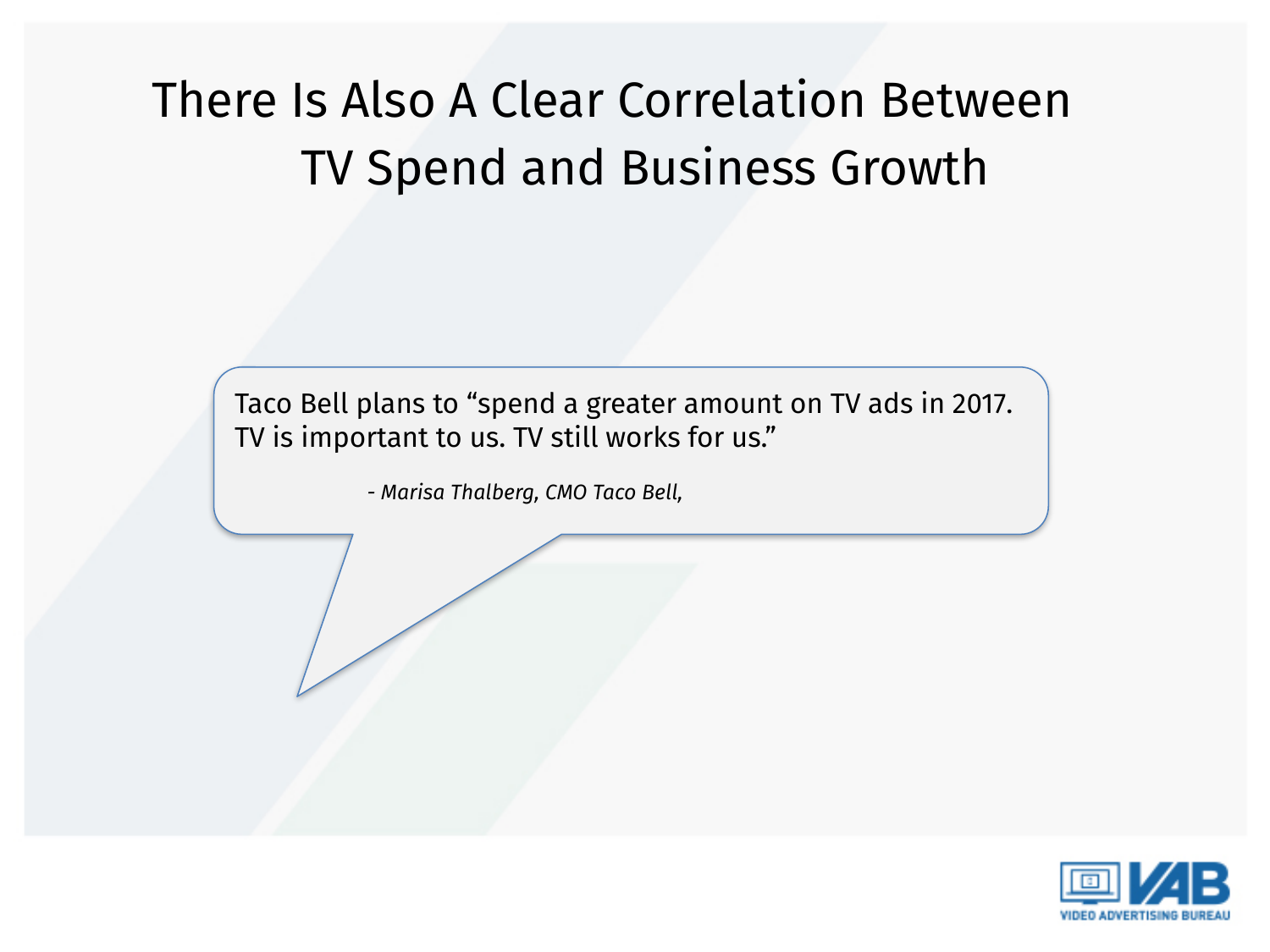

There Is Also A Clear Correlation Between      TV Spend and Business Growth

Taco Bell plans to “spend a greater amount on TV ads in 2017. TV is important to us. TV still works for us.”
							 - Marisa Thalberg, CMO Taco Bell,